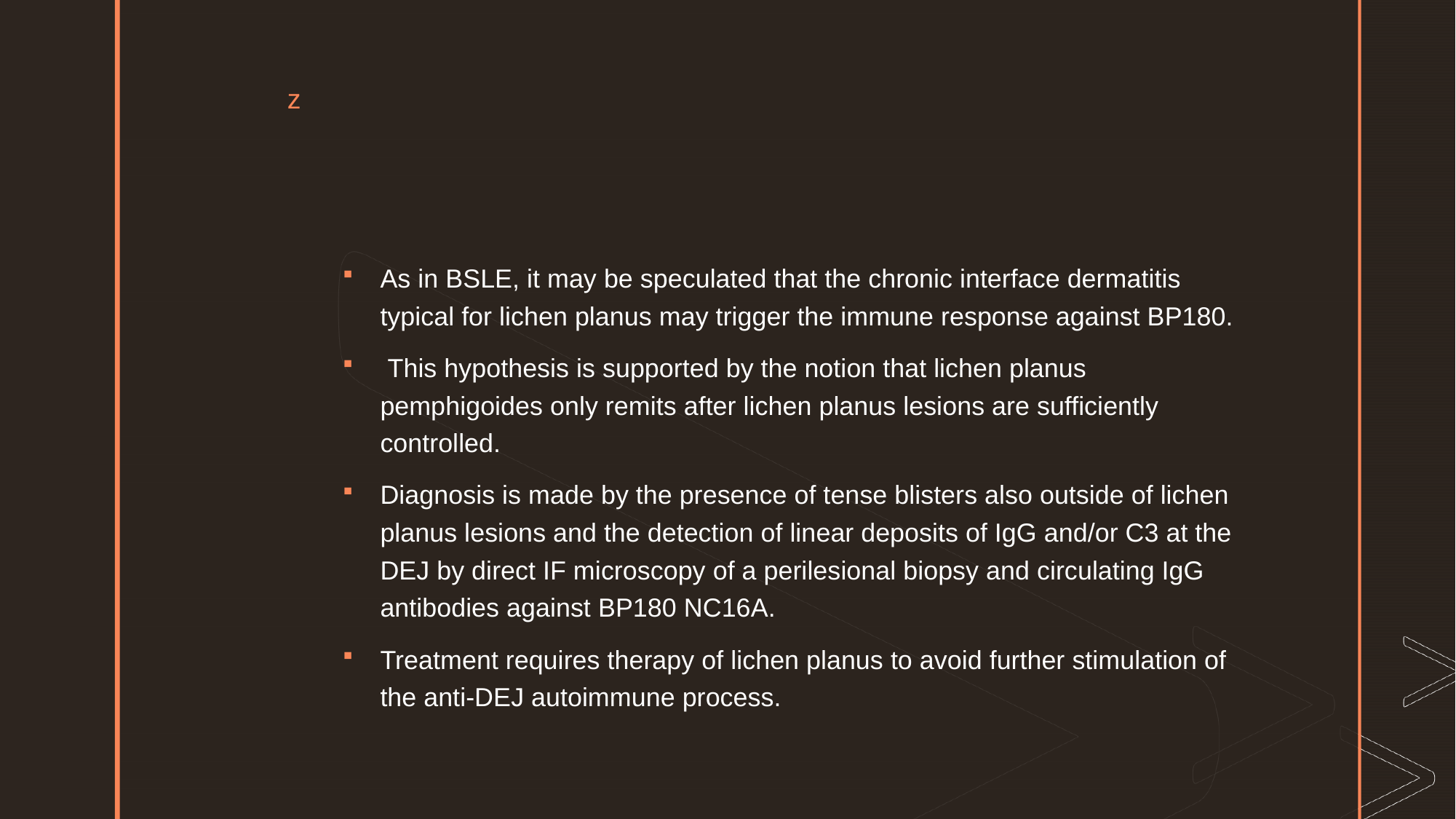

#
As in BSLE, it may be speculated that the chronic interface dermatitis typical for lichen planus may trigger the immune response against BP180.
 This hypothesis is supported by the notion that lichen planus pemphigoides only remits after lichen planus lesions are sufficiently controlled.
Diagnosis is made by the presence of tense blisters also outside of lichen planus lesions and the detection of linear deposits of IgG and/or C3 at the DEJ by direct IF microscopy of a perilesional biopsy and circulating IgG antibodies against BP180 NC16A.
Treatment requires therapy of lichen planus to avoid further stimulation of the anti‐DEJ autoimmune process.